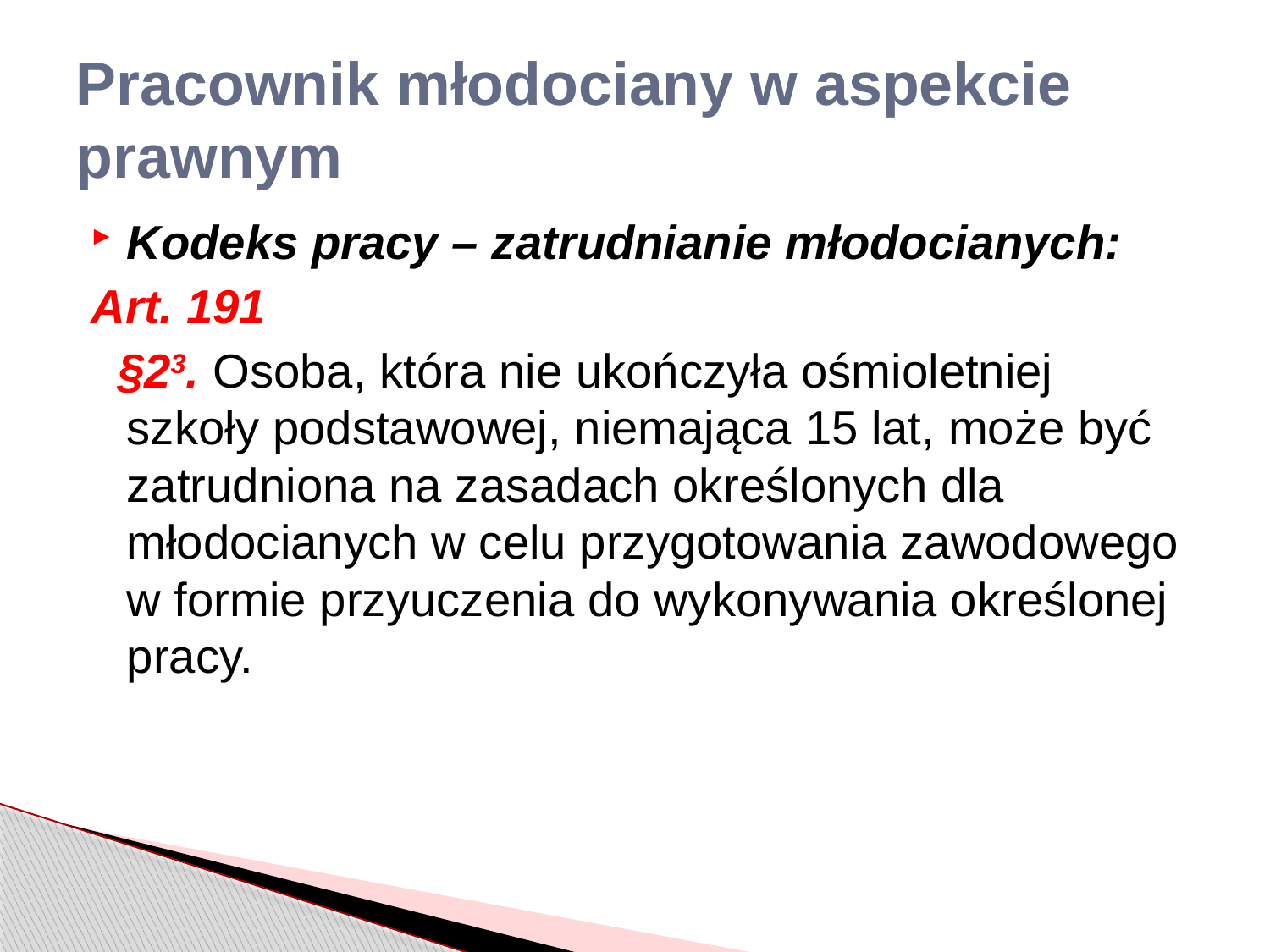

# Pracownik młodociany w aspekcie prawnym
Kodeks pracy – zatrudnianie młodocianych:
Art. 191
  §23. Osoba, która nie ukończyła ośmioletniej szkoły podstawowej, niemająca 15 lat, może być zatrudniona na zasadach określonych dla młodocianych w celu przygotowania zawodowego w formie przyuczenia do wykonywania określonej pracy.